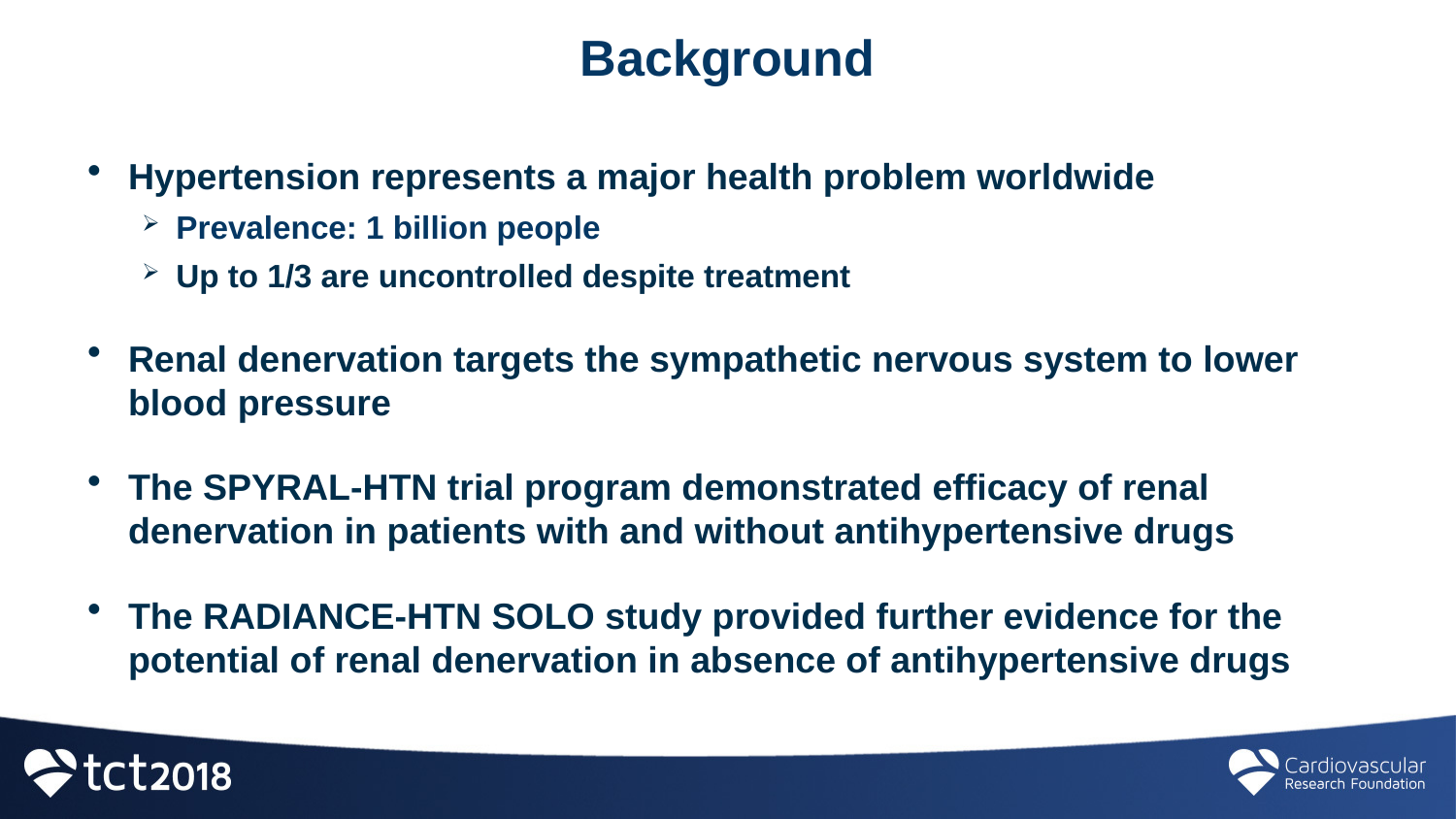

# Background
Hypertension represents a major health problem worldwide
Prevalence: 1 billion people
Up to 1/3 are uncontrolled despite treatment

Renal denervation targets the sympathetic nervous system to lower blood pressure

The SPYRAL-HTN trial program demonstrated efficacy of renal denervation in patients with and without antihypertensive drugs

The RADIANCE-HTN SOLO study provided further evidence for the potential of renal denervation in absence of antihypertensive drugs